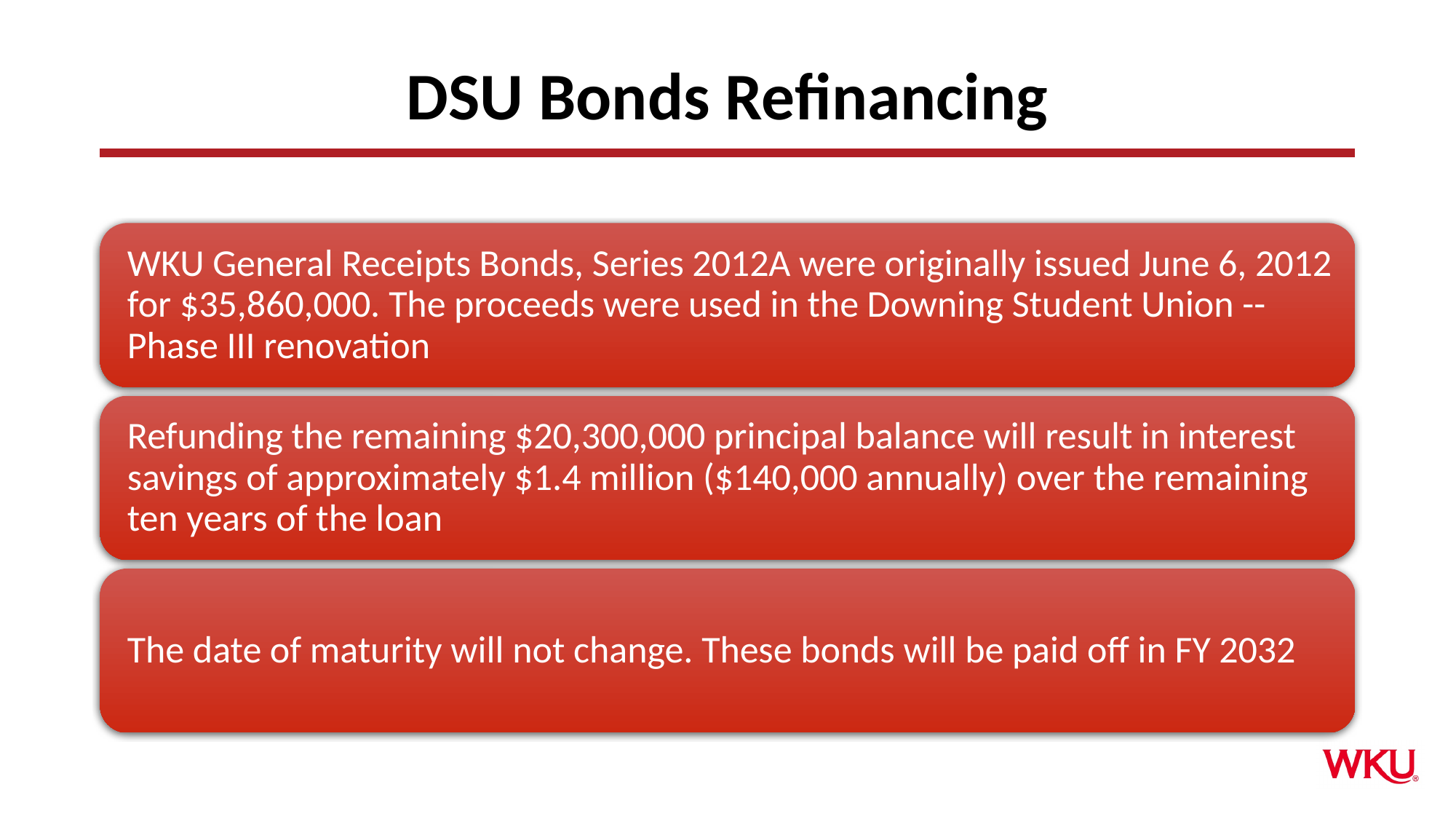

# DSU Bonds Refinancing
WKU General Receipts Bonds, Series 2012A were originally issued June 6, 2012 for $35,860,000. The proceeds were used in the Downing Student Union -- Phase III renovation
Refunding the remaining $20,300,000 principal balance will result in interest savings of approximately $1.4 million ($140,000 annually) over the remaining ten years of the loan
The date of maturity will not change. These bonds will be paid off in FY 2032